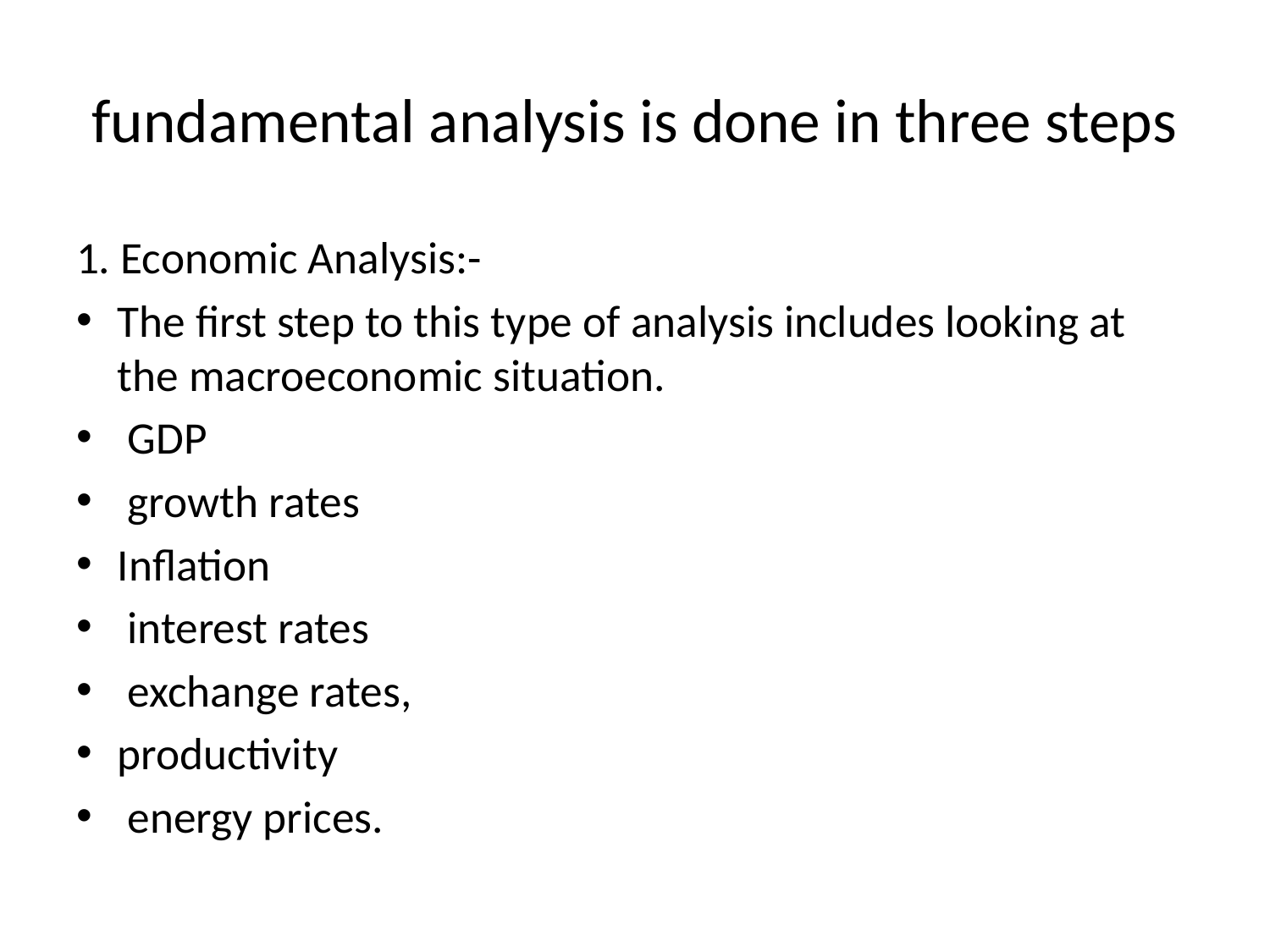

# fundamental analysis is done in three steps
1. Economic Analysis:-
The first step to this type of analysis includes looking at the macroeconomic situation.
 GDP
 growth rates
Inflation
 interest rates
 exchange rates,
productivity
 energy prices.